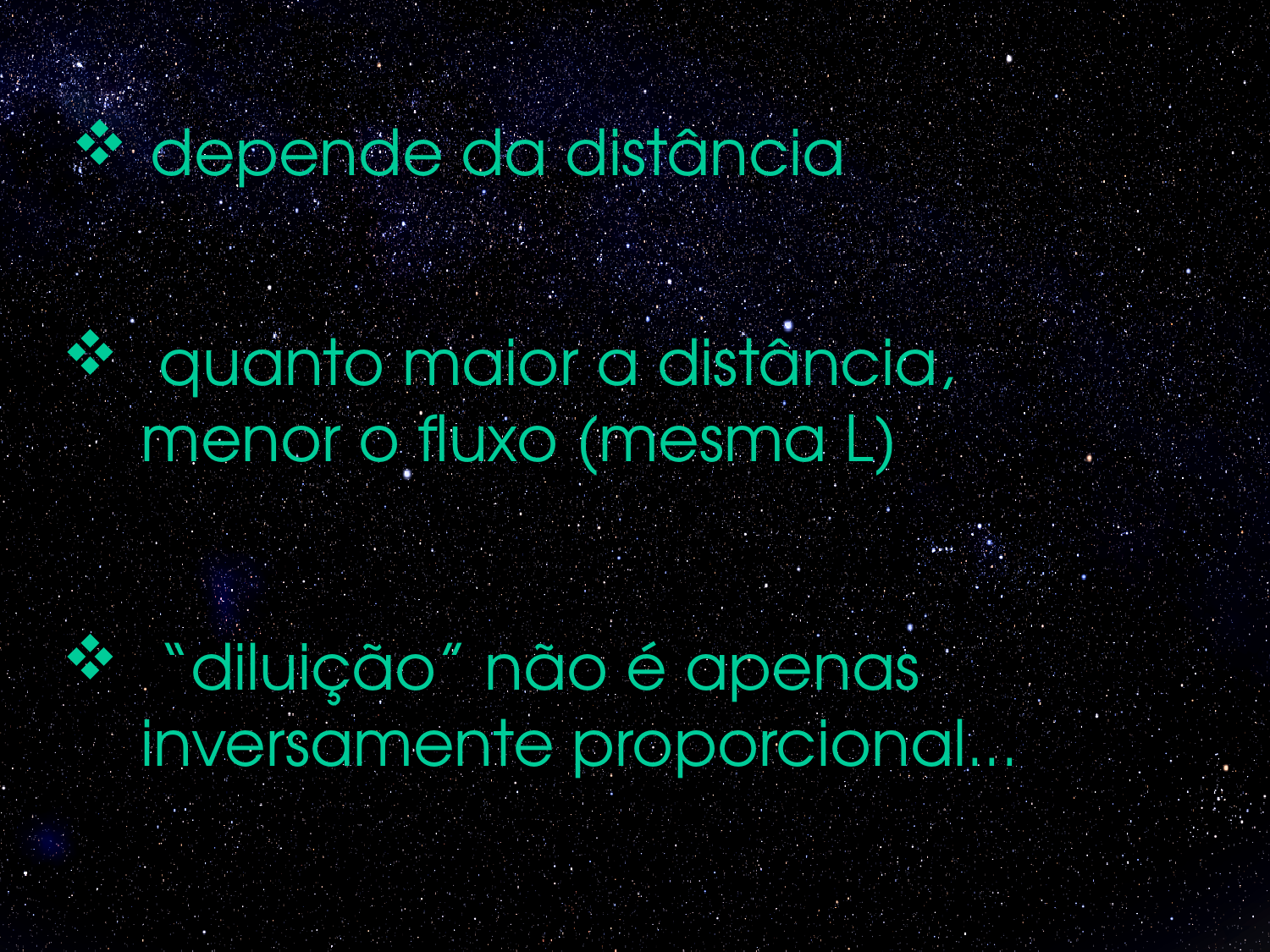

depende da distância

 quanto maior a distância, menor o fluxo (mesma L)

 “diluição” não é apenas inversamente proporcional...